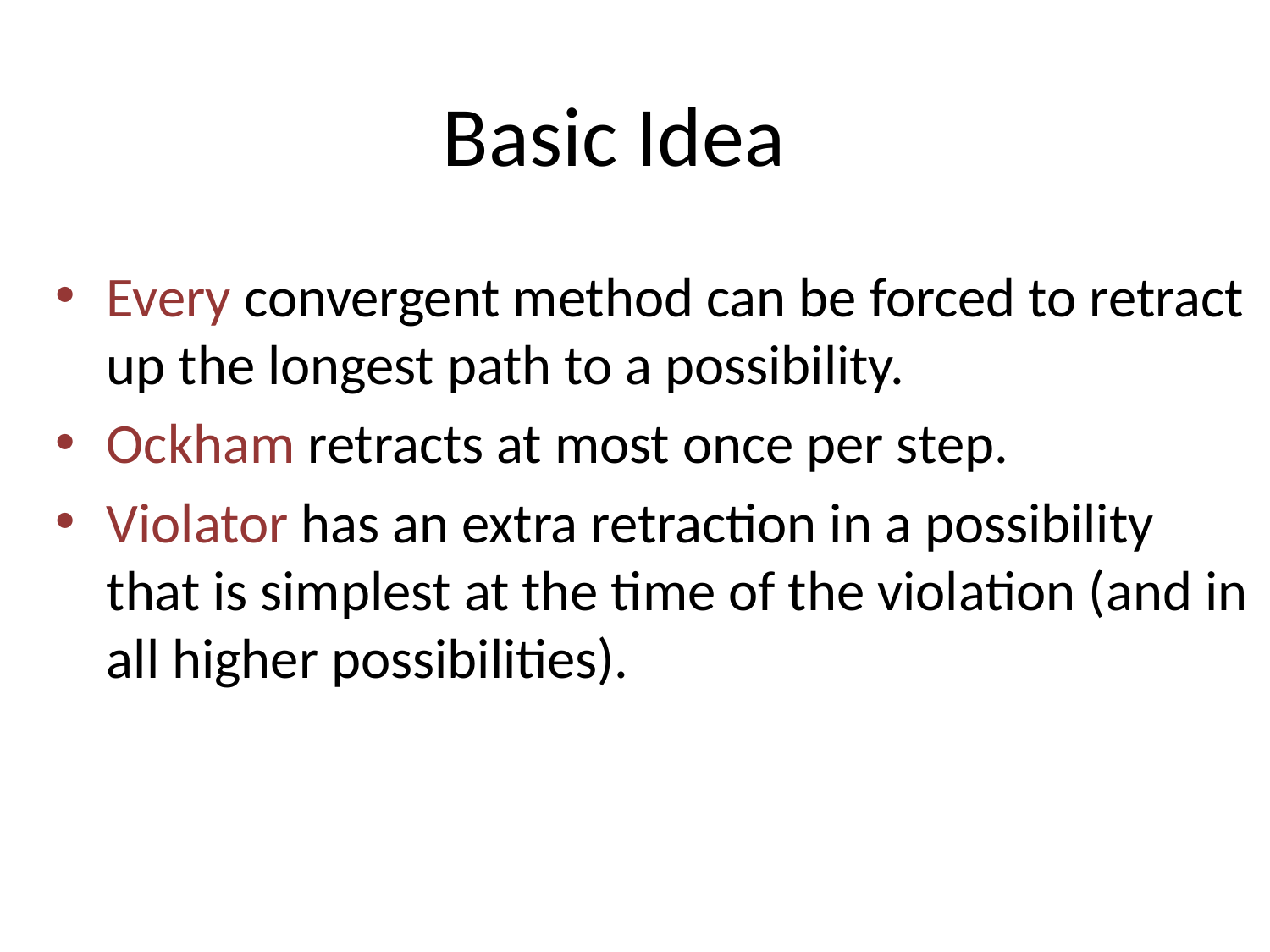

# Basic Idea
Every convergent method can be forced to retract up the longest path to a possibility.
Ockham retracts at most once per step.
Violator has an extra retraction in a possibility that is simplest at the time of the violation (and in all higher possibilities).